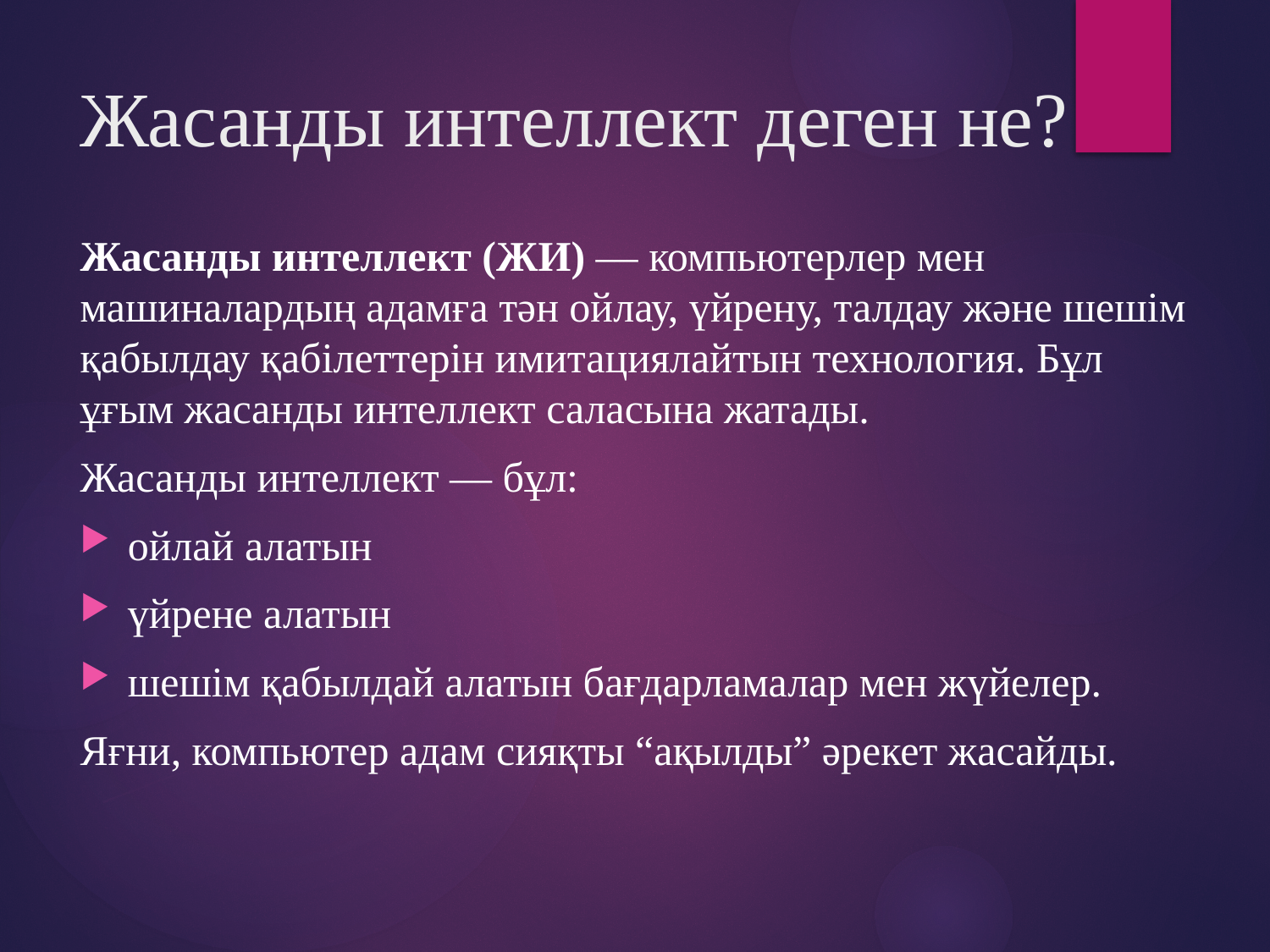

# Жасанды интеллект деген не?
Жасанды интеллект (ЖИ) — компьютерлер мен машиналардың адамға тән ойлау, үйрену, талдау және шешім қабылдау қабілеттерін имитациялайтын технология. Бұл ұғым жасанды интеллект саласына жатады.
Жасанды интеллект — бұл:
ойлай алатын
үйрене алатын
шешім қабылдай алатын бағдарламалар мен жүйелер.
Яғни, компьютер адам сияқты “ақылды” әрекет жасайды.